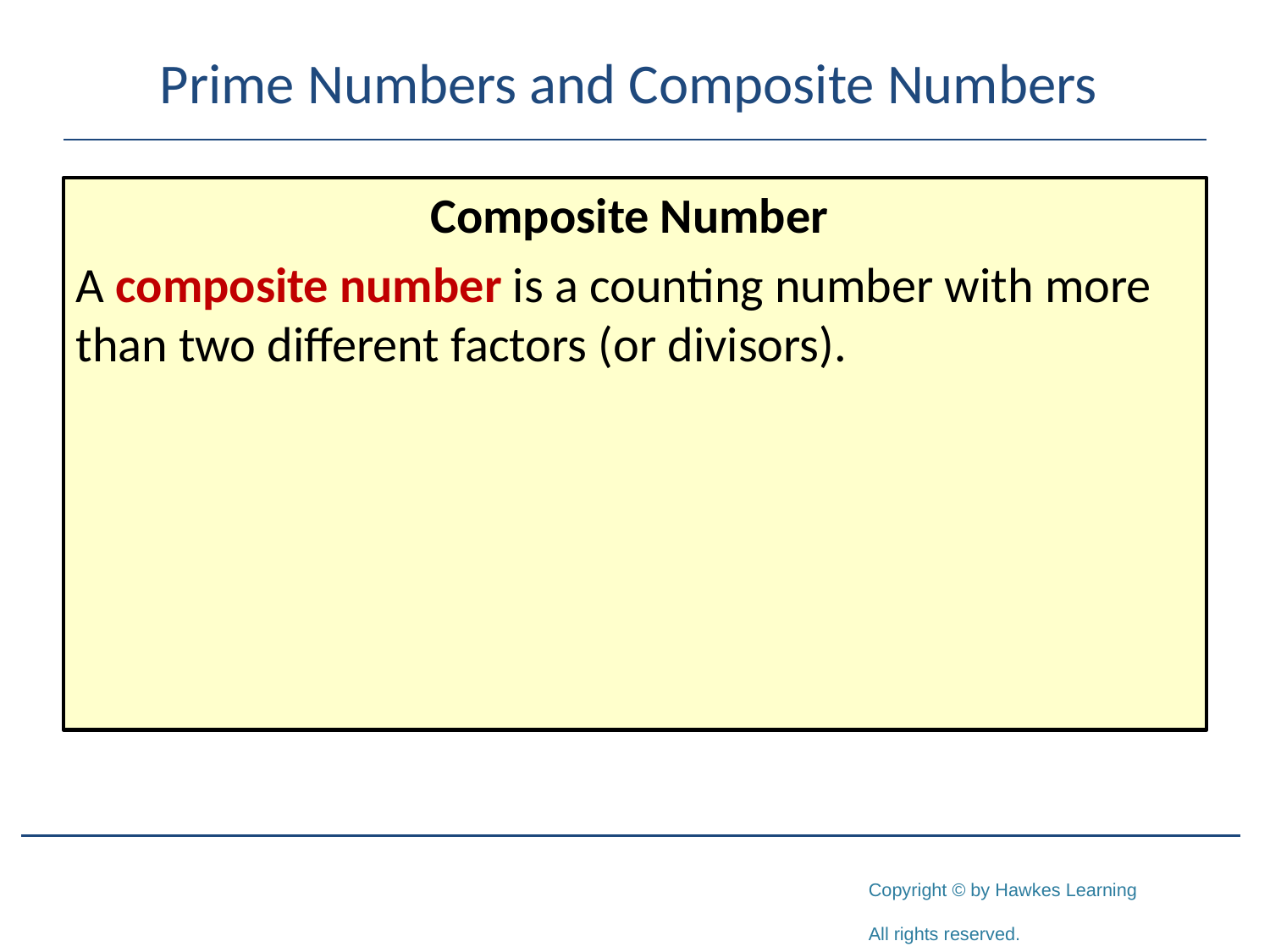

# Prime Numbers and Composite Numbers
Composite Number
A composite number is a counting number with more than two different factors (or divisors).